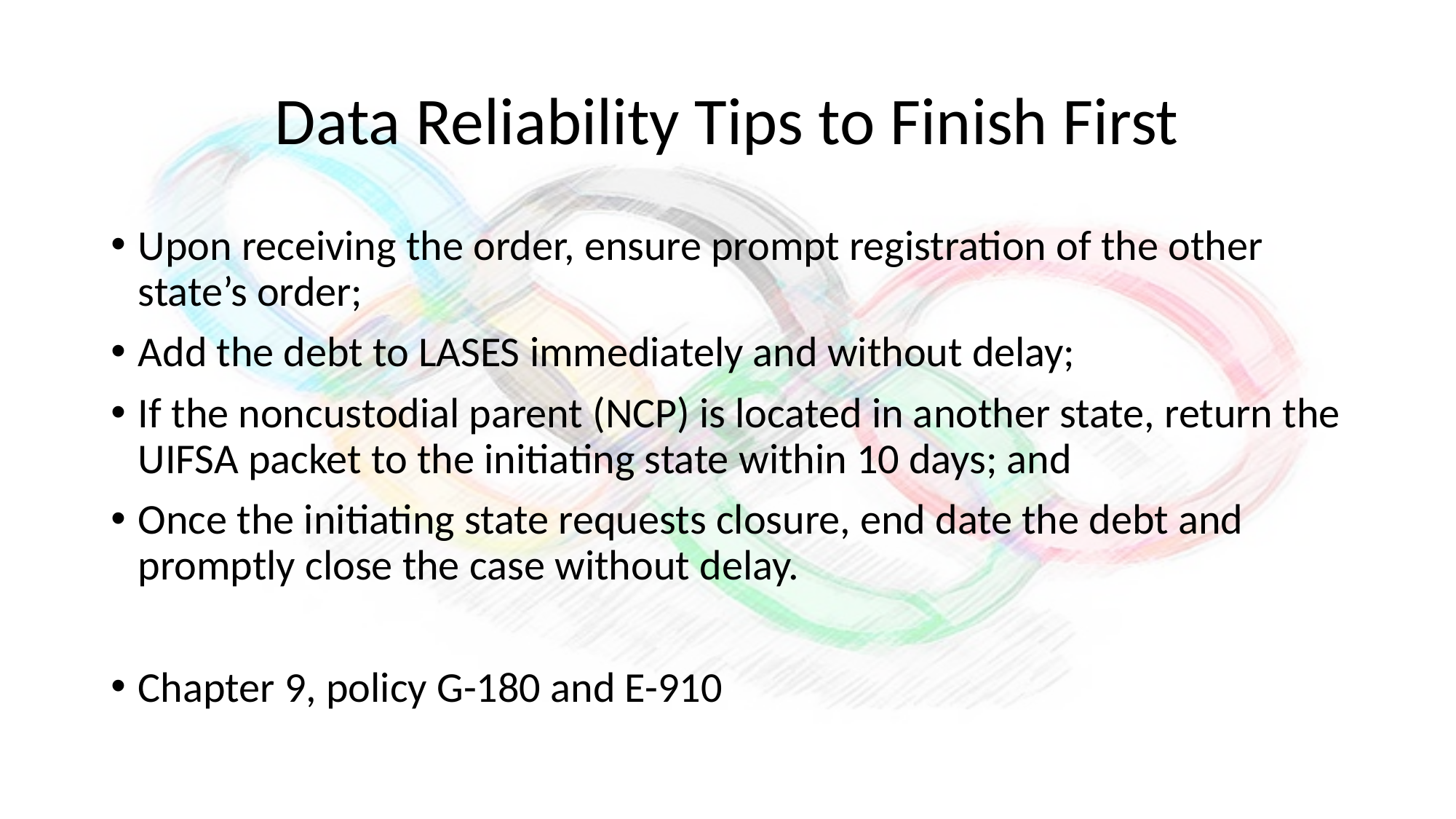

# Data Reliability Tips to Finish First
Upon receiving the order, ensure prompt registration of the other state’s order;
Add the debt to LASES immediately and without delay;
If the noncustodial parent (NCP) is located in another state, return the UIFSA packet to the initiating state within 10 days; and
Once the initiating state requests closure, end date the debt and promptly close the case without delay.

Chapter 9, policy G-180 and E-910